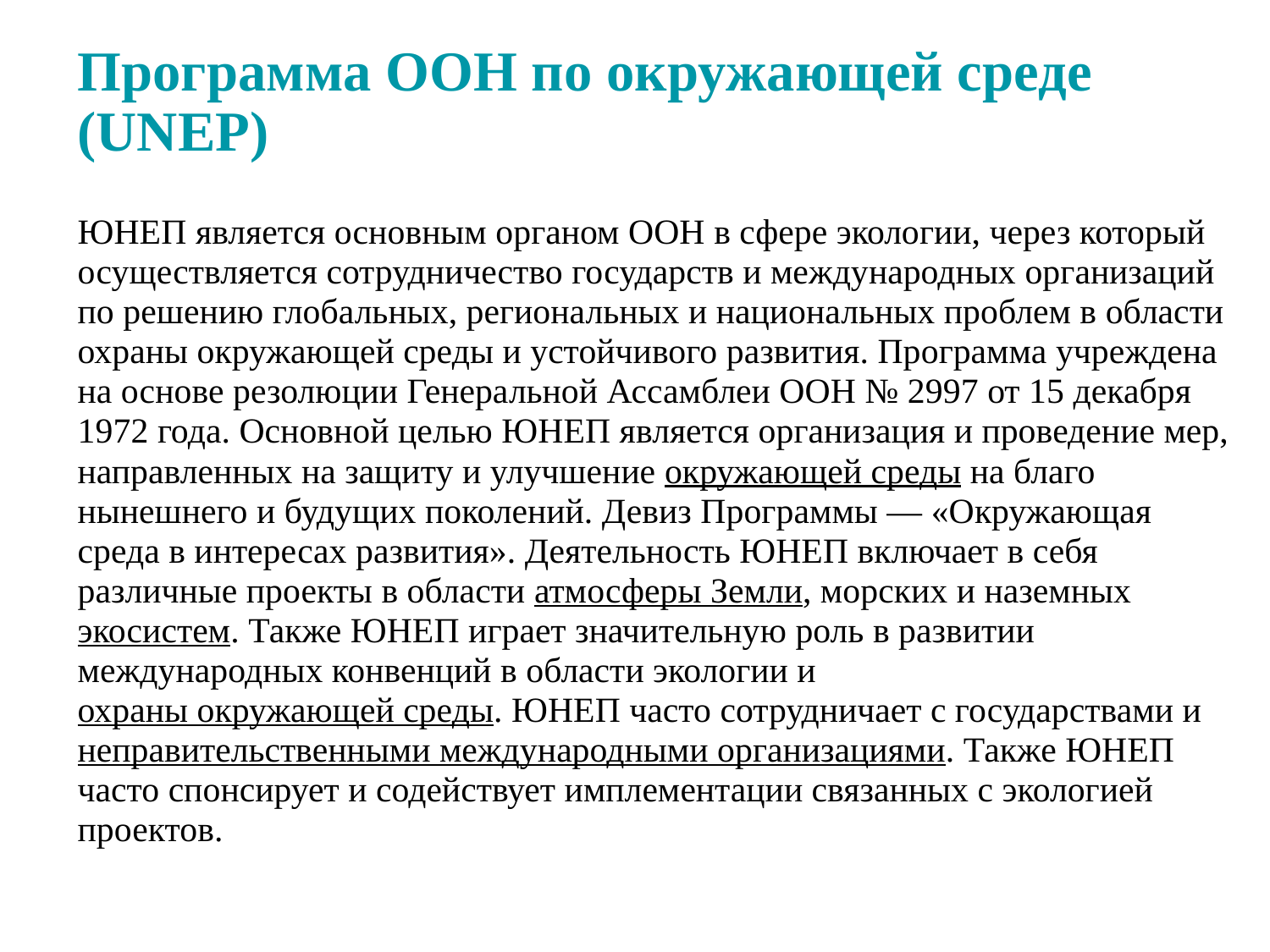

# Программа ООН по окружающей среде (UNEP)
ЮНЕП является основным органом ООН в сфере экологии, через который осуществляется сотрудничество государств и международных организаций по решению глобальных, региональных и национальных проблем в области охраны окружающей среды и устойчивого развития. Программа учреждена на основе резолюции Генеральной Ассамблеи ООН № 2997 от 15 декабря 1972 года. Основной целью ЮНЕП является организация и проведение мер, направленных на защиту и улучшение окружающей среды на благо нынешнего и будущих поколений. Девиз Программы — «Окружающая среда в интересах развития». Деятельность ЮНЕП включает в себя различные проекты в области атмосферы Земли, морских и наземных экосистем. Также ЮНЕП играет значительную роль в развитии международных конвенций в области экологии и охраны окружающей среды. ЮНЕП часто сотрудничает с государствами и неправительственными международными организациями. Также ЮНЕП часто спонсирует и содействует имплементации связанных с экологией проектов.